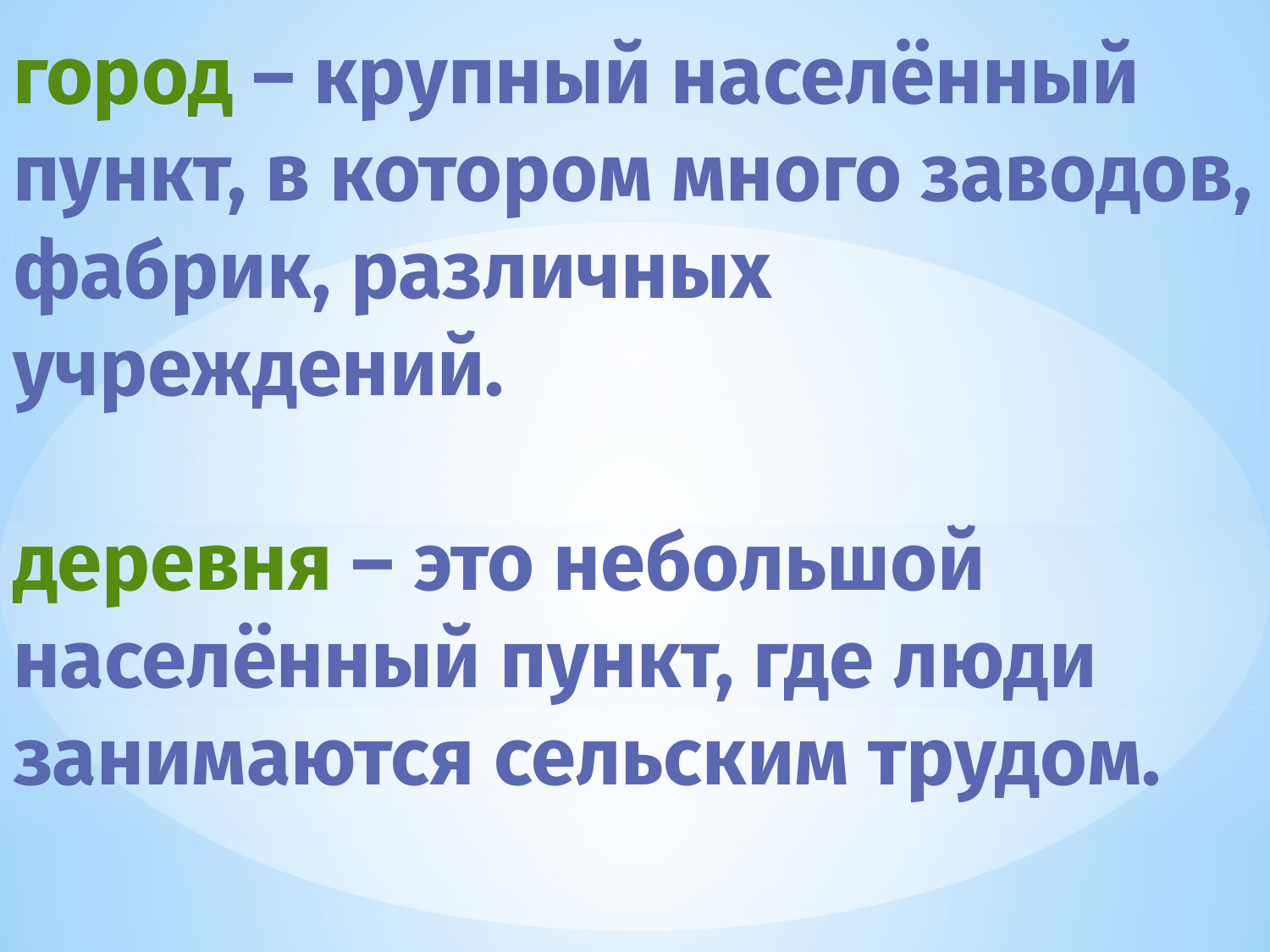

# город – крупный населённый пункт, в котором много заводов, фабрик, различных учреждений. деревня – это небольшой населённый пункт, где люди занимаются сельским трудом.